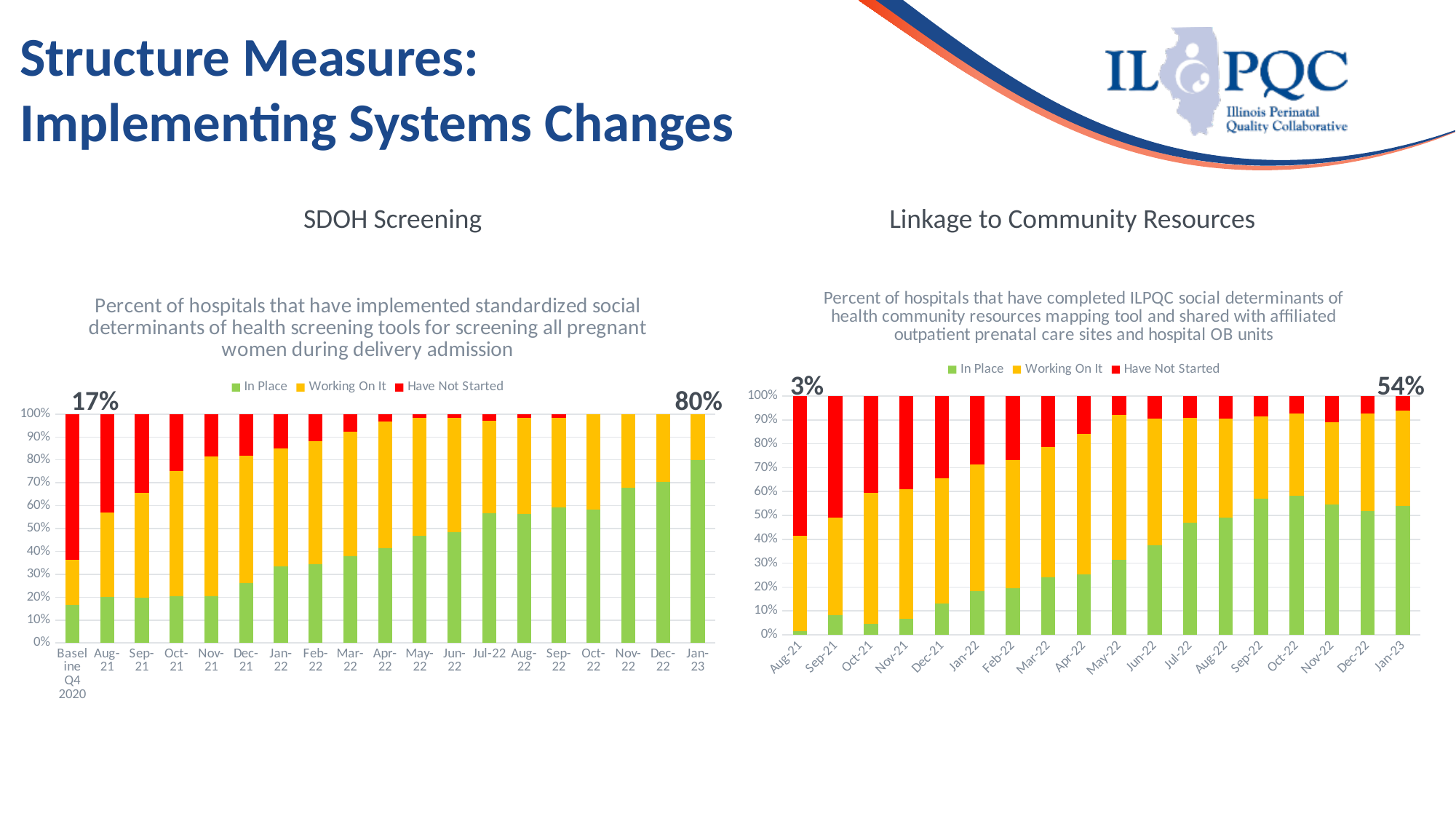

14
# Structure Measures: Implementing Systems Changes
SDOH Screening
Linkage to Community Resources

### Chart: Percent of hospitals that have completed ILPQC social determinants of health community resources mapping tool and shared with affiliated outpatient prenatal care sites and hospital OB units

| Category | In Place | Working On It | Have Not Started |
|---|---|---|---|
| 44409 | 1.54 | 40.0 | 58.46 |
| 44440 | 8.2 | 40.98 | 50.82 |
| 44470 | 4.69 | 54.69 | 40.62 |
| 44501 | 6.78 | 54.24 | 38.98 |
| 44531 | 13.11 | 52.46 | 34.43 |
| 44562 | 18.18 | 53.03 | 28.79 |
| 44593 | 19.4 | 53.73 | 26.87 |
| 44621 | 24.24 | 54.55 | 21.21 |
| 44652 | 25.4 | 58.73 | 15.87 |
| 44682 | 31.25 | 60.94 | 7.81 |
| 44713 | 37.5 | 53.12 | 9.38 |
| 44743 | 46.97 | 43.94 | 9.09 |
| 44774 | 49.21 | 41.27 | 9.52 |
| 44805 | 56.9 | 34.48 | 8.62 |
| 44835 | 58.18 | 34.55 | 7.27 |
| 44866 | 54.55 | 34.55 | 10.91 |
| 44896 | 51.85 | 40.74 | 7.41 |
| 44927 | 54.0 | 40.0 | 6.0 |

### Chart: Percent of hospitals that have implemented standardized social determinants of health screening tools for screening all pregnant women during delivery admission

| Category | In Place | Working On It | Have Not Started |
|---|---|---|---|
| Baseline Q4 2020 | 16.75 | 19.46 | 63.78 |
| Aug-21 | 20.0 | 36.92 | 43.08 |
| Sep-21 | 19.67 | 45.9 | 34.43 |
| Oct-21 | 20.31 | 54.69 | 25.0 |
| Nov-21 | 20.34 | 61.02 | 18.64 |
| Dec-21 | 26.23 | 55.74 | 18.03 |
| Jan-22 | 33.33 | 51.52 | 15.15 |
| Feb-22 | 34.33 | 53.73 | 11.94 |
| Mar-22 | 37.88 | 54.55 | 7.58 |
| Apr-22 | 41.27 | 55.56 | 3.17 |
| May-22 | 46.88 | 51.56 | 1.56 |
| Jun-22 | 48.44 | 50.0 | 1.56 |
| Jul-22 | 56.72 | 40.3 | 2.99 |
| Aug-22 | 56.25 | 42.19 | 1.56 |
| Sep-22 | 59.32 | 38.98 | 1.69 |
| Oct-22 | 58.18 | 41.82 | 0.0 |
| Nov-22 | 67.86 | 32.14 | 0.0 |
| Dec-22 | 70.37 | 29.63 | 0.0 |
| Jan-23 | 80.0 | 20.0 | 0.0 |
3%
54%
17%
80%